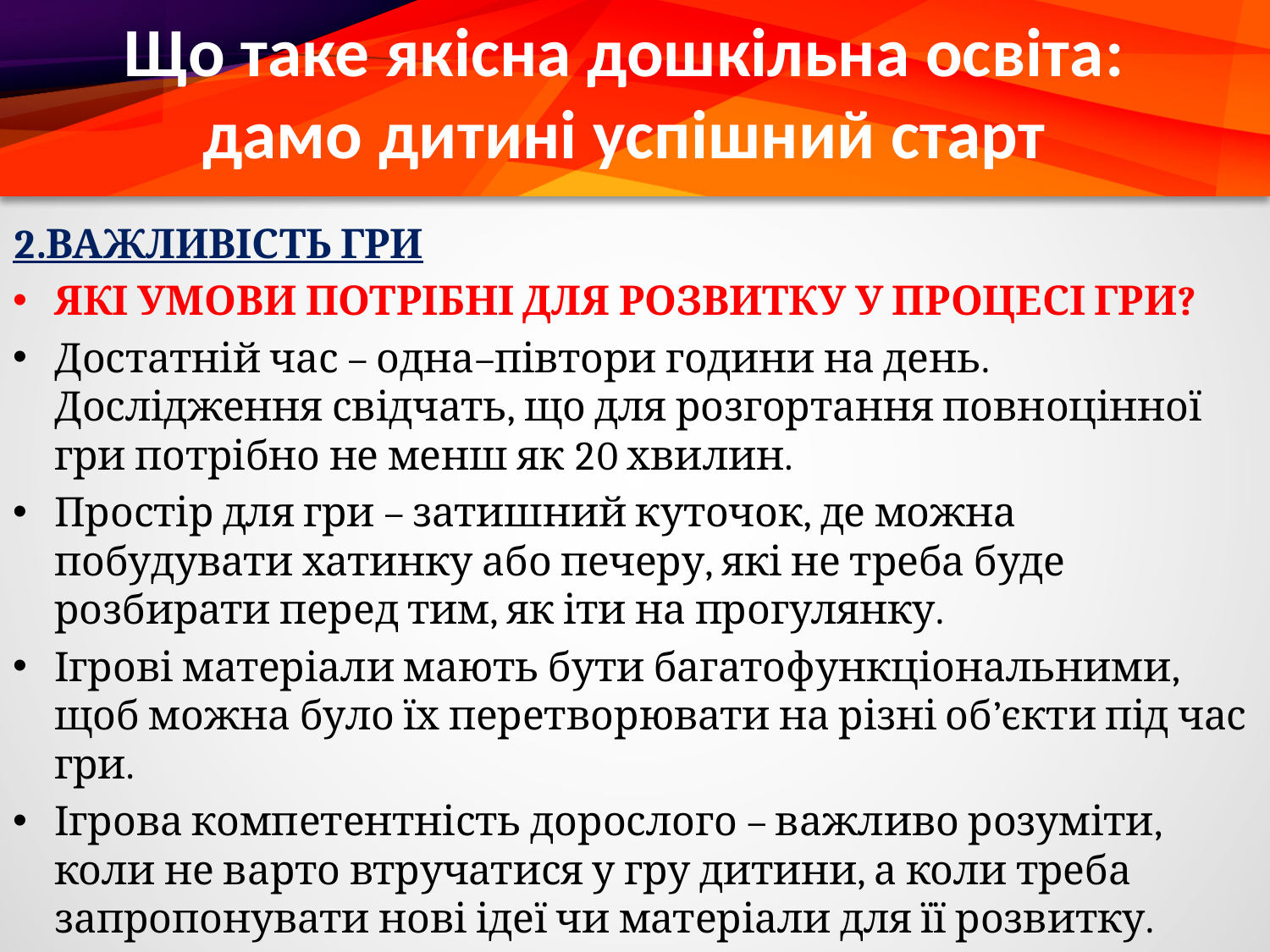

# Що таке якісна дошкільна освіта: дамо дитині успішний старт
2.ВАЖЛИВІСТЬ ГРИ
ЯКІ УМОВИ ПОТРІБНІ ДЛЯ РОЗВИТКУ У ПРОЦЕСІ ГРИ?
Достатній час – одна–півтори години на день. Дослідження свідчать, що для розгортання повноцінної гри потрібно не менш як 20 хвилин.
Простір для гри – затишний куточок, де можна побудувати хатинку або печеру, які не треба буде розбирати перед тим, як іти на прогулянку.
Ігрові матеріали мають бути багатофункціональними, щоб можна було їх перетворювати на різні об’єкти під час гри.
Ігрова компетентність дорослого – важливо розуміти, коли не варто втручатися у гру дитини, а коли треба запропонувати нові ідеї чи матеріали для її розвитку.